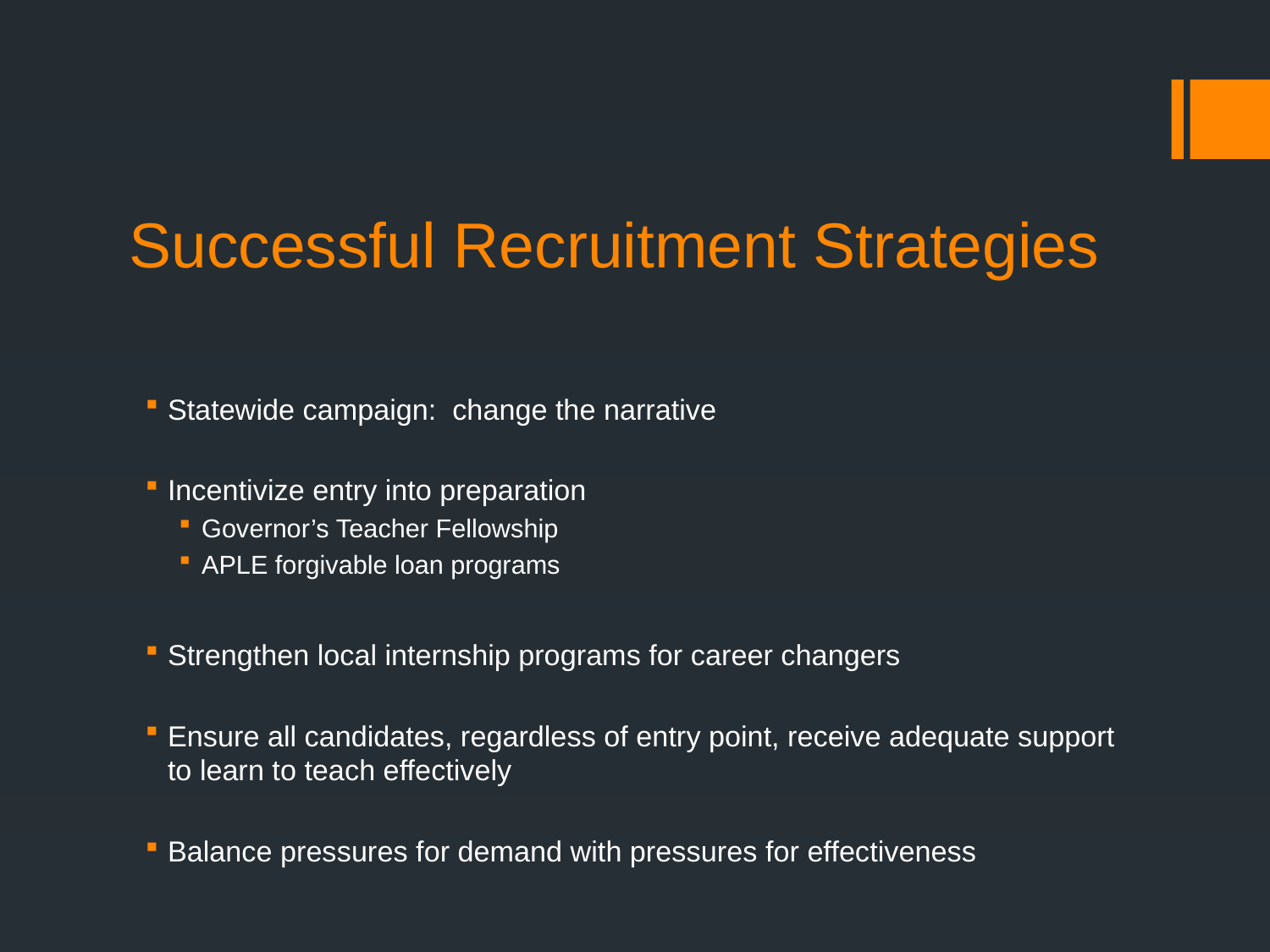

# Successful Recruitment Strategies
Statewide campaign:  change the narrative

Incentivize entry into preparation
Governor’s Teacher Fellowship
APLE forgivable loan programs

Strengthen local internship programs for career changers

Ensure all candidates, regardless of entry point, receive adequate support to learn to teach effectively

Balance pressures for demand with pressures for effectiveness